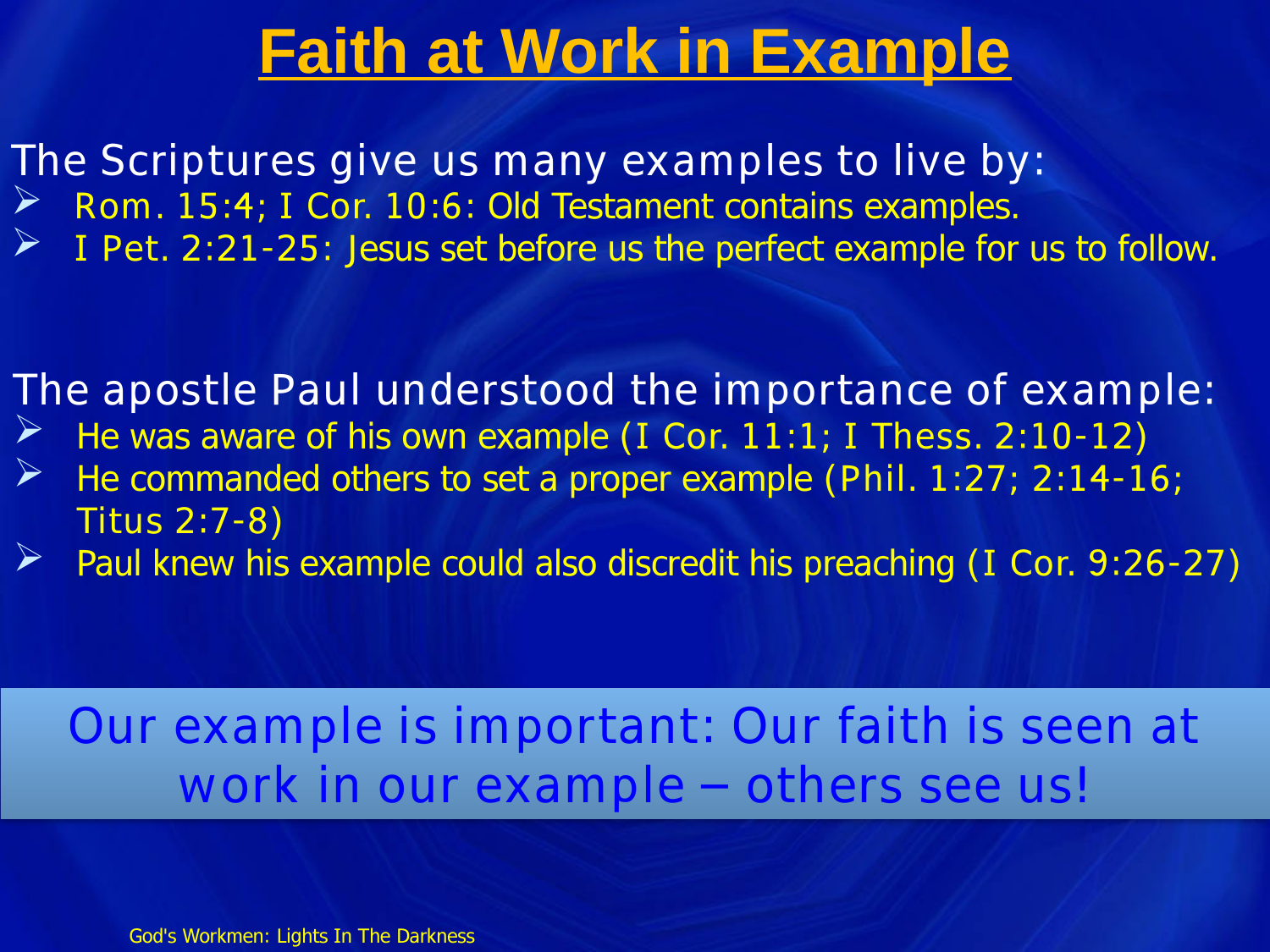

# Faith at Work in Example
The Scriptures give us many examples to live by:
Rom. 15:4; I Cor. 10:6: Old Testament contains examples.
I Pet. 2:21-25: Jesus set before us the perfect example for us to follow.
The apostle Paul understood the importance of example:
He was aware of his own example (I Cor. 11:1; I Thess. 2:10-12)
He commanded others to set a proper example (Phil. 1:27; 2:14-16; Titus 2:7-8)
Paul knew his example could also discredit his preaching (I Cor. 9:26-27)
Our example is important: Our faith is seen at
work in our example – others see us!
God's Workmen: Lights In The Darkness